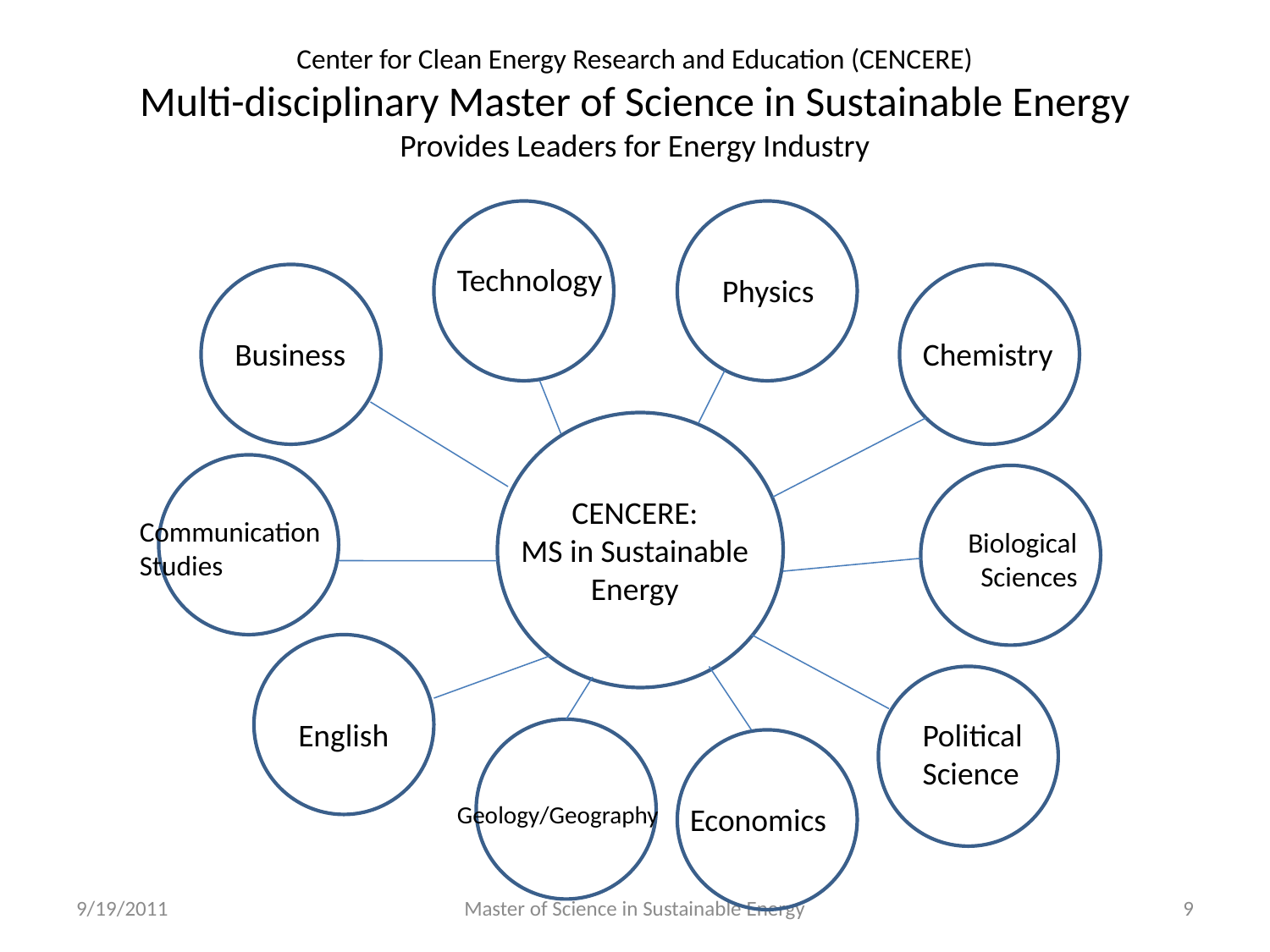

# Center for Clean Energy Research and Education (CENCERE) Multi-disciplinary Master of Science in Sustainable Energy Provides Leaders for Energy Industry

Technology

Physics

Business
Chemistry

CENCERE:
MS in Sustainable Energy
Communication Studies
Biological Sciences

English
Political Science

Geology/Geography
Economics
9/19/2011
Master of Science in Sustainable Energy
9